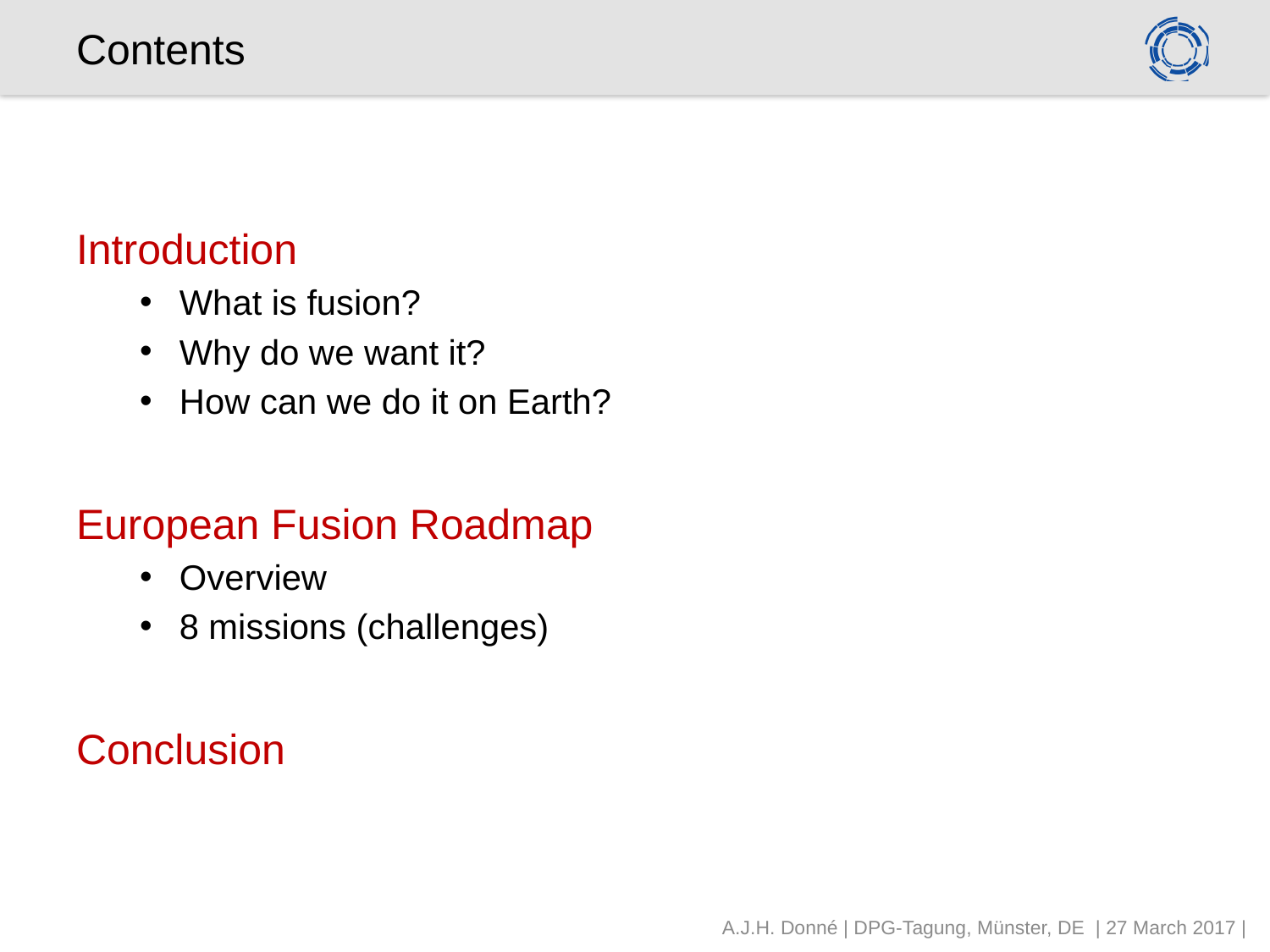

# Contents
Introduction
What is fusion?
Why do we want it?
How can we do it on Earth?

European Fusion Roadmap
Overview
8 missions (challenges)

Conclusion
A.J.H. Donné | DPG-Tagung, Münster, DE  | 27 March 2017 |